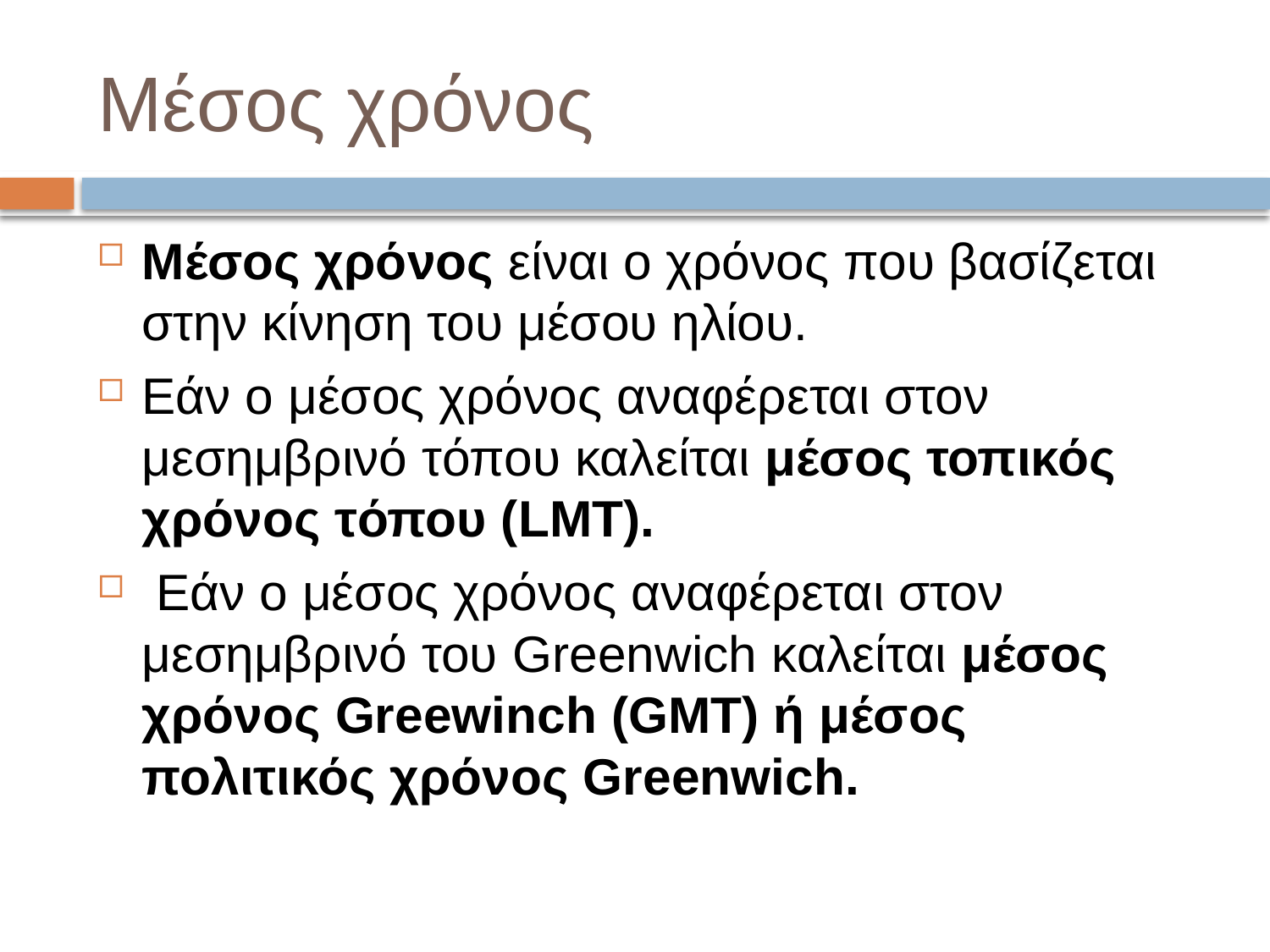

# Μέσος χρόνος
Μέσος χρόνος είναι ο χρόνος που βασίζεται στην κίνηση του μέσου ηλίου.
Εάν ο μέσος χρόνος αναφέρεται στον μεσημβρινό τόπου καλείται μέσος τοπικός χρόνος τόπου (LMT).
 Εάν ο μέσος χρόνος αναφέρεται στον μεσημβρινό του Greenwich καλείται μέσος χρόνος Greewinch (GMT) ή μέσος πολιτικός χρόνος Greenwich.